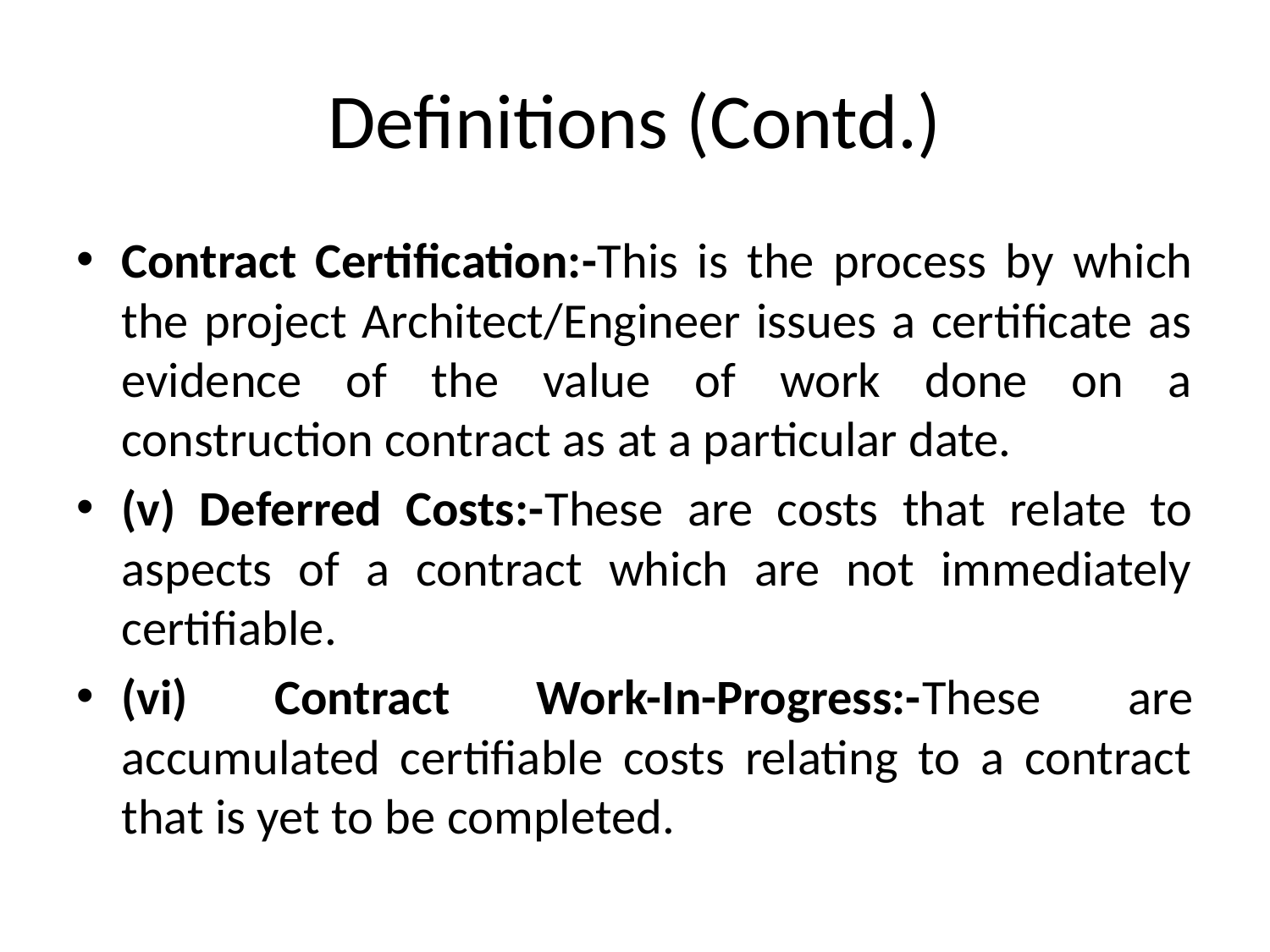

# Definitions (Contd.)
Contract Certification:-This is the process by which the project Architect/Engineer issues a certificate as evidence of the value of work done on a construction contract as at a particular date.
(v) Deferred Costs:-These are costs that relate to aspects of a contract which are not immediately certifiable.
(vi) Contract Work-In-Progress:-These are accumulated certifiable costs relating to a contract that is yet to be completed.